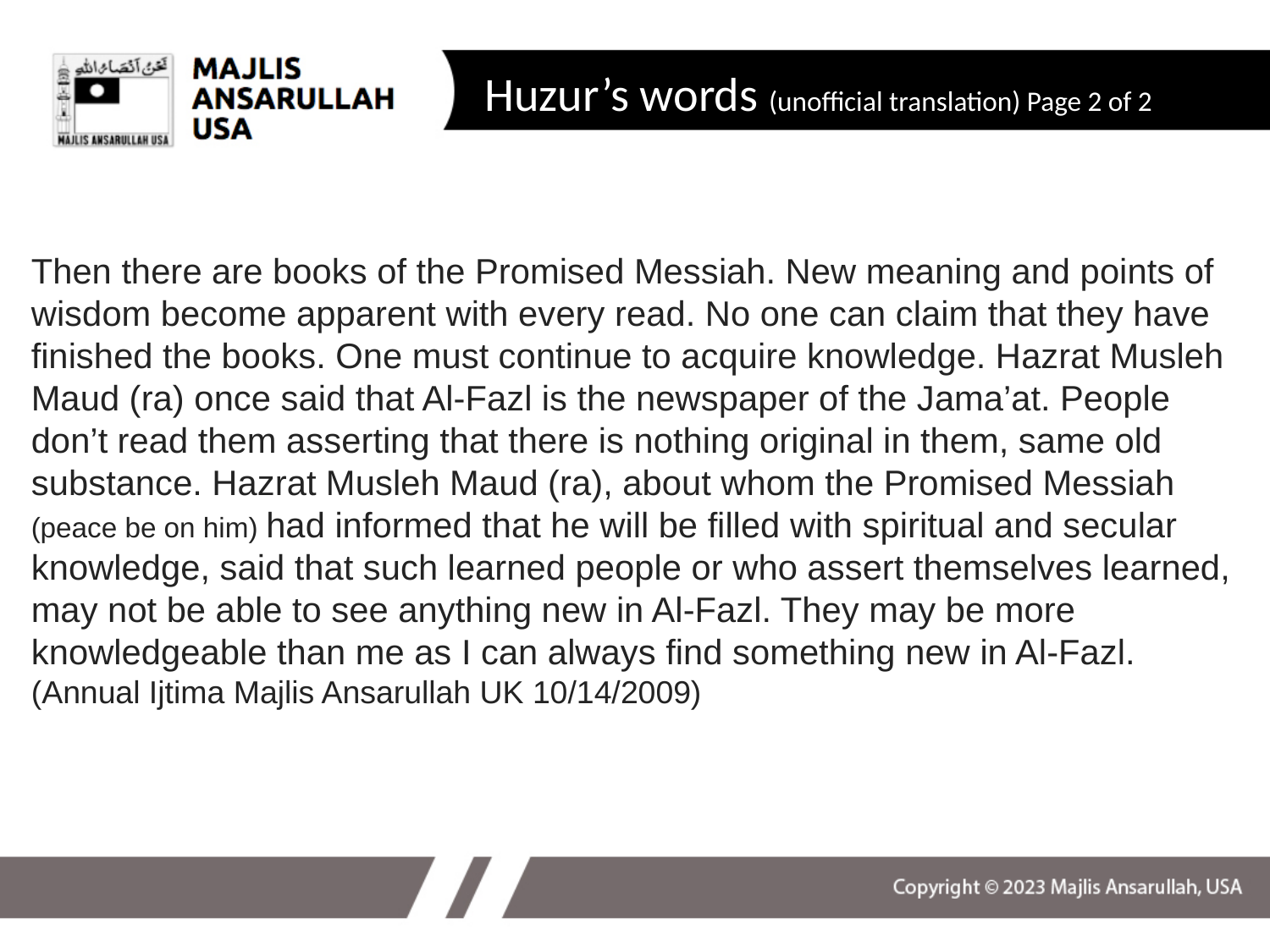

# Huzur’s words (unofficial translation) Page 2 of 2
Then there are books of the Promised Messiah. New meaning and points of wisdom become apparent with every read. No one can claim that they have finished the books. One must continue to acquire knowledge. Hazrat Musleh Maud (ra) once said that Al-Fazl is the newspaper of the Jama’at. People don’t read them asserting that there is nothing original in them, same old substance. Hazrat Musleh Maud (ra), about whom the Promised Messiah (peace be on him) had informed that he will be filled with spiritual and secular knowledge, said that such learned people or who assert themselves learned, may not be able to see anything new in Al-Fazl. They may be more knowledgeable than me as I can always find something new in Al-Fazl. (Annual Ijtima Majlis Ansarullah UK 10/14/2009)